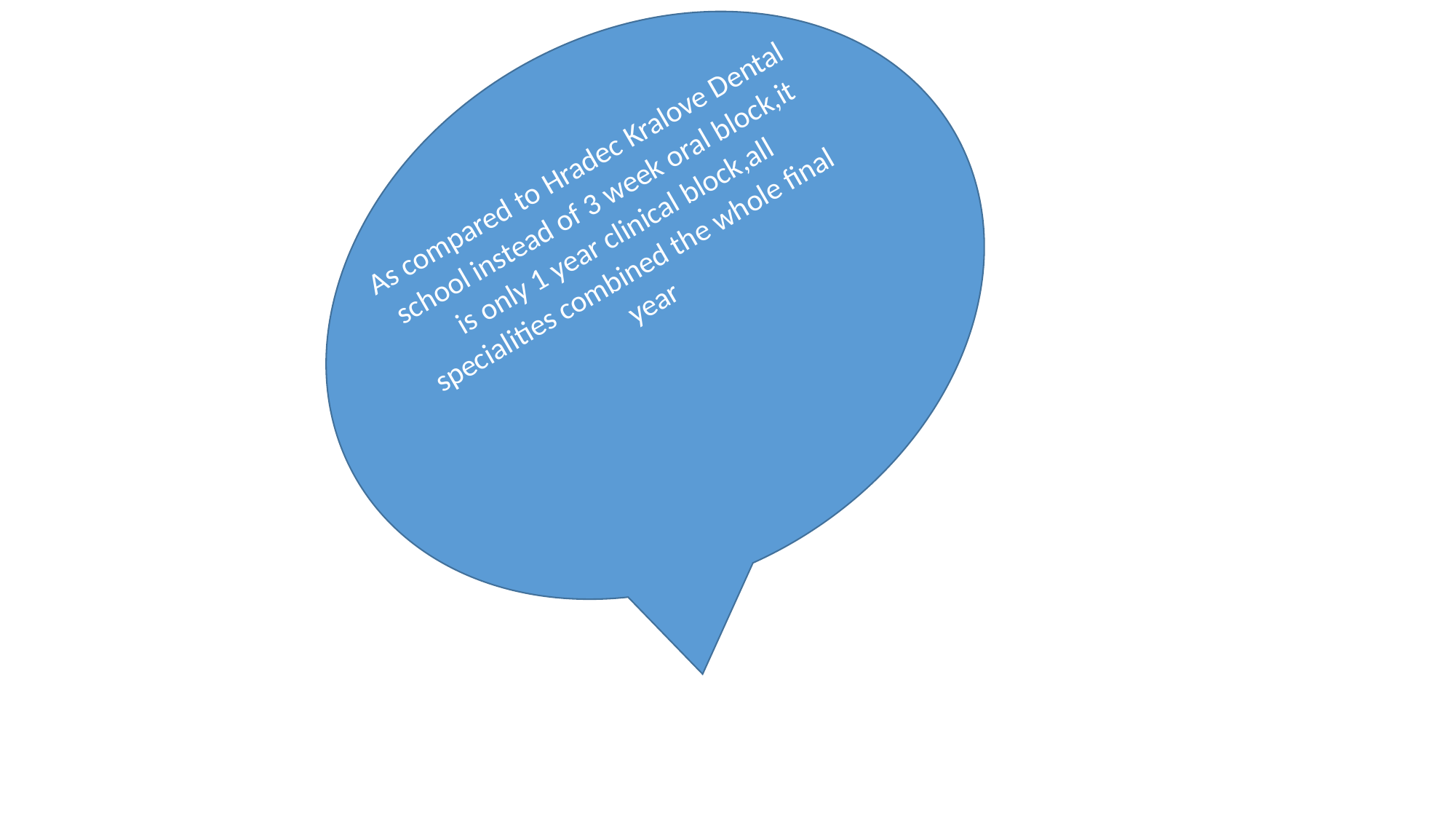

As compared to Hradec Kralove Dental school instead of 3 week oral block,it is only 1 year clinical block,all specialities combined the whole final year